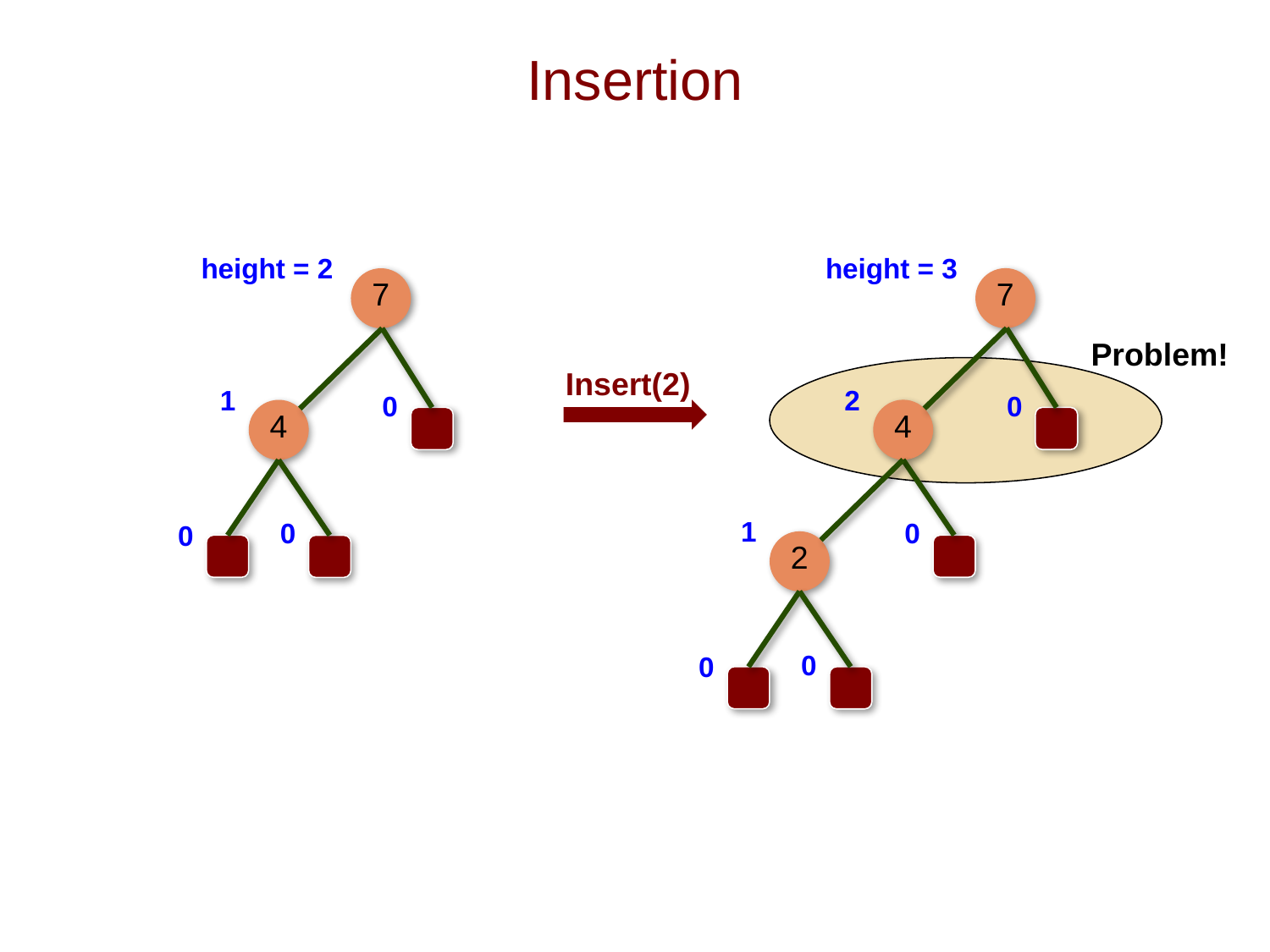

# Insertion
height = 3
2
1

2
0
0

height = 2

7

7
Problem!

Insert(2)
1
0
0

4

4

0
0
0